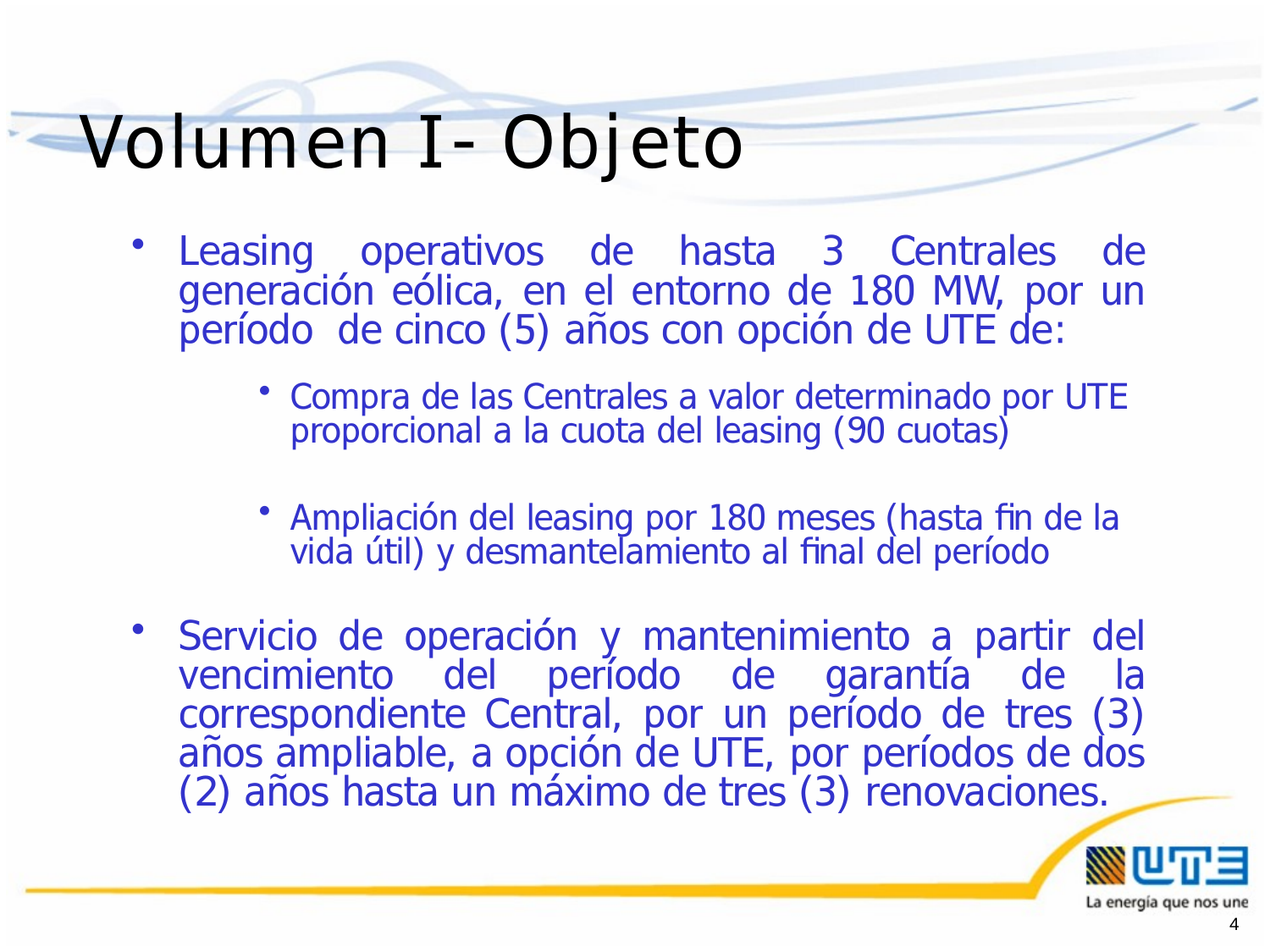

Volumen I- Objeto
Leasing operativos de hasta 3 Centrales de generación eólica, en el entorno de 180 MW, por un período  de cinco (5) años con opción de UTE de:

Compra de las Centrales a valor determinado por UTE proporcional a la cuota del leasing (90 cuotas)

Ampliación del leasing por 180 meses (hasta fin de la vida útil) y desmantelamiento al final del período

Servicio de operación y mantenimiento a partir del vencimiento del período de garantía de la correspondiente Central, por un período de tres (3) años ampliable, a opción de UTE, por períodos de dos (2) años hasta un máximo de tres (3) renovaciones.
4